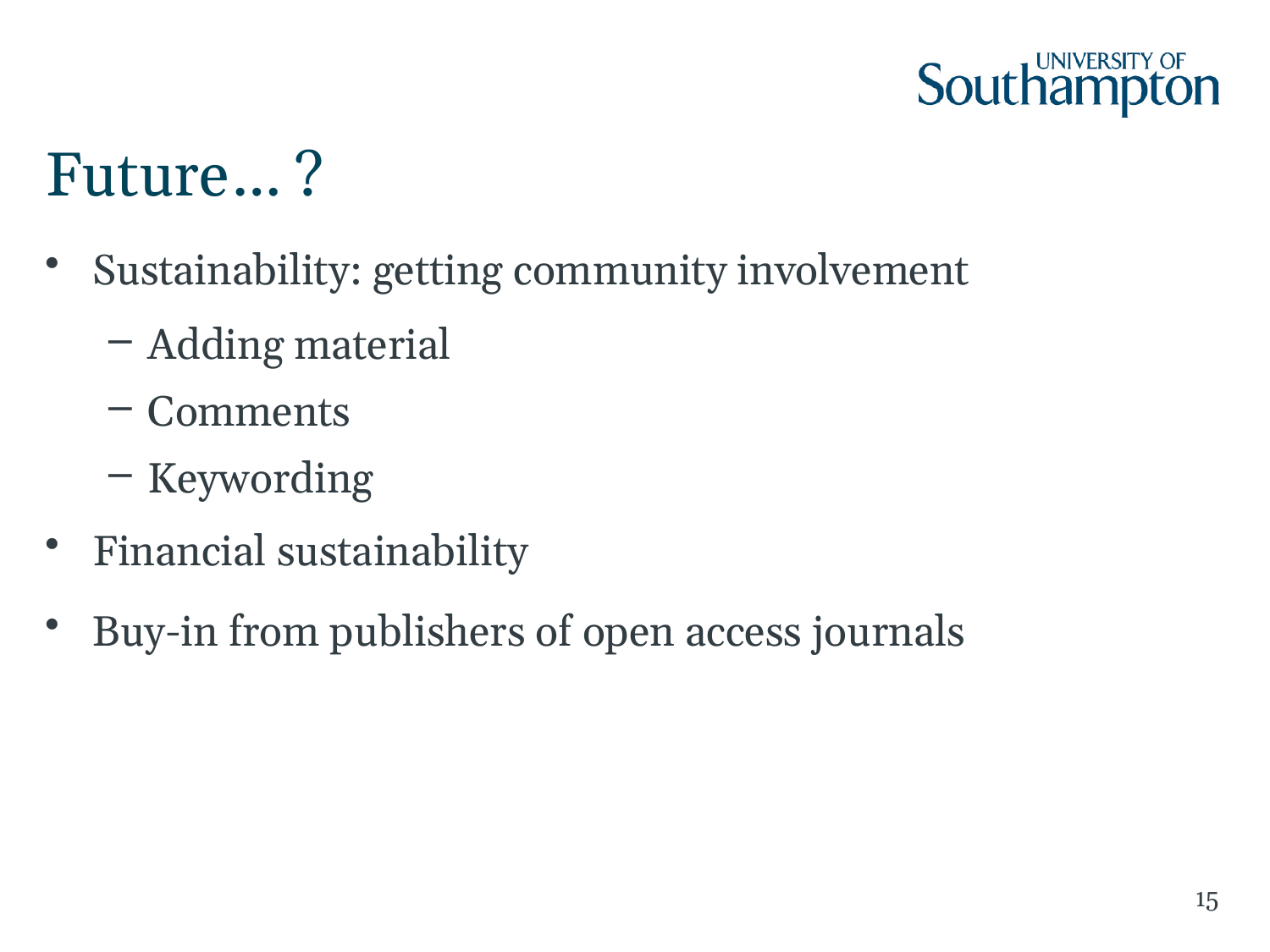

# Future… ?
Sustainability: getting community involvement
Adding material
Comments
Keywording
Financial sustainability
Buy-in from publishers of open access journals
15